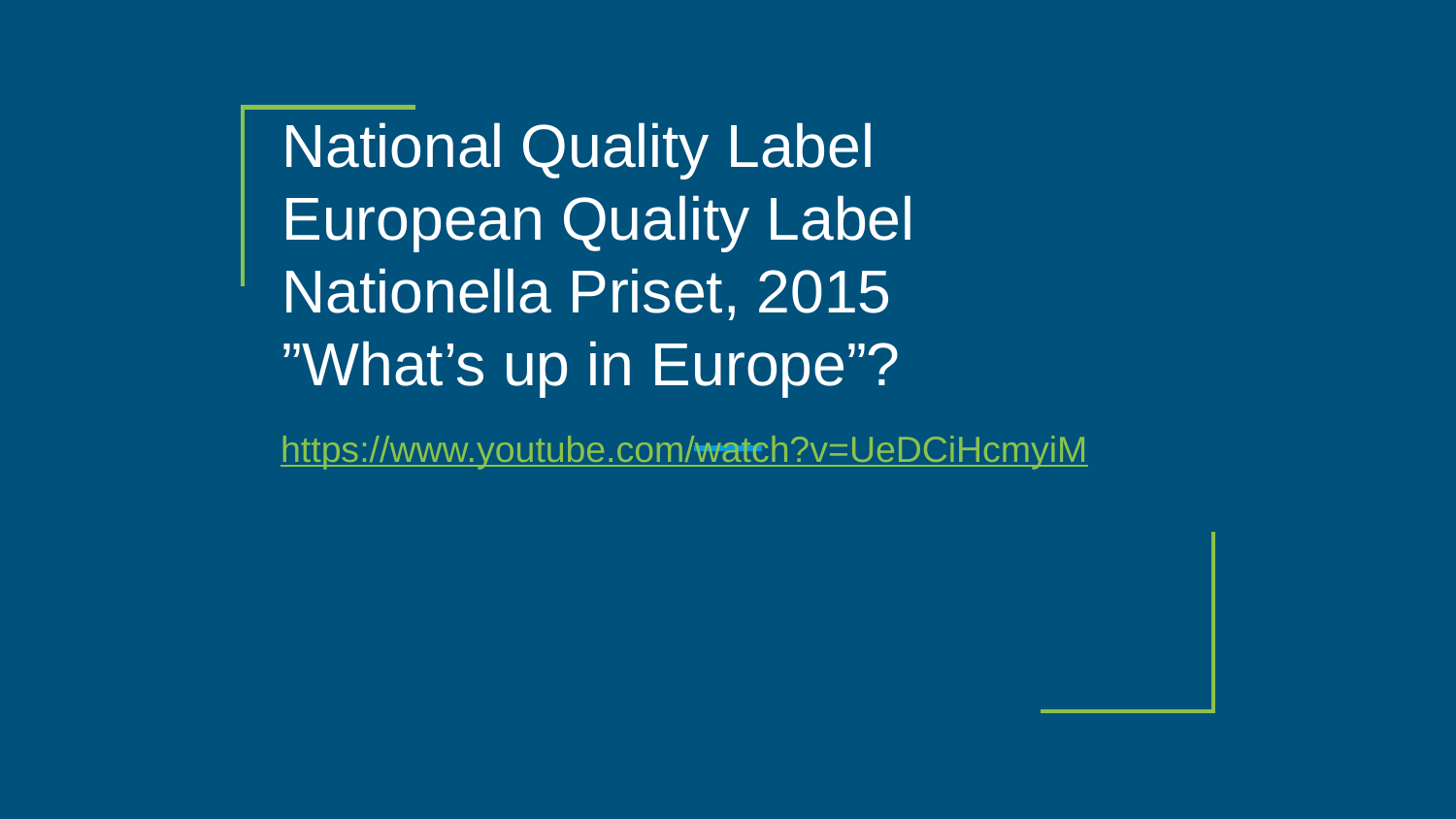

# National Quality Label
European Quality Label
Nationella Priset, 2015
”What’s up in Europe”?

https://www.youtube.com/watch?v=UeDCiHcmyiM